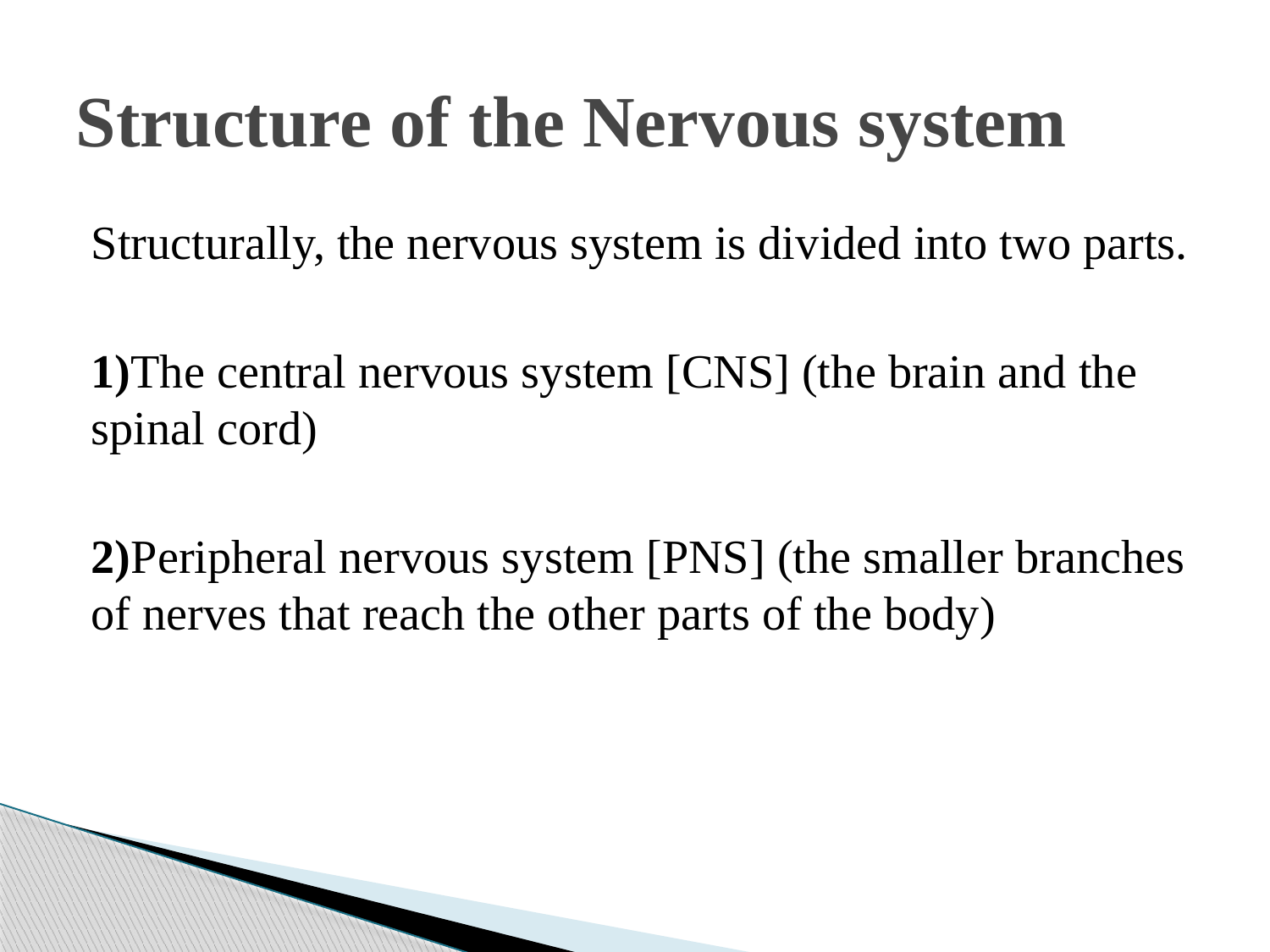

# Structure of the Nervous system
Structurally, the nervous system is divided into two parts.

1)The central nervous system [CNS] (the brain and the spinal cord)

2)Peripheral nervous system [PNS] (the smaller branches of nerves that reach the other parts of the body)